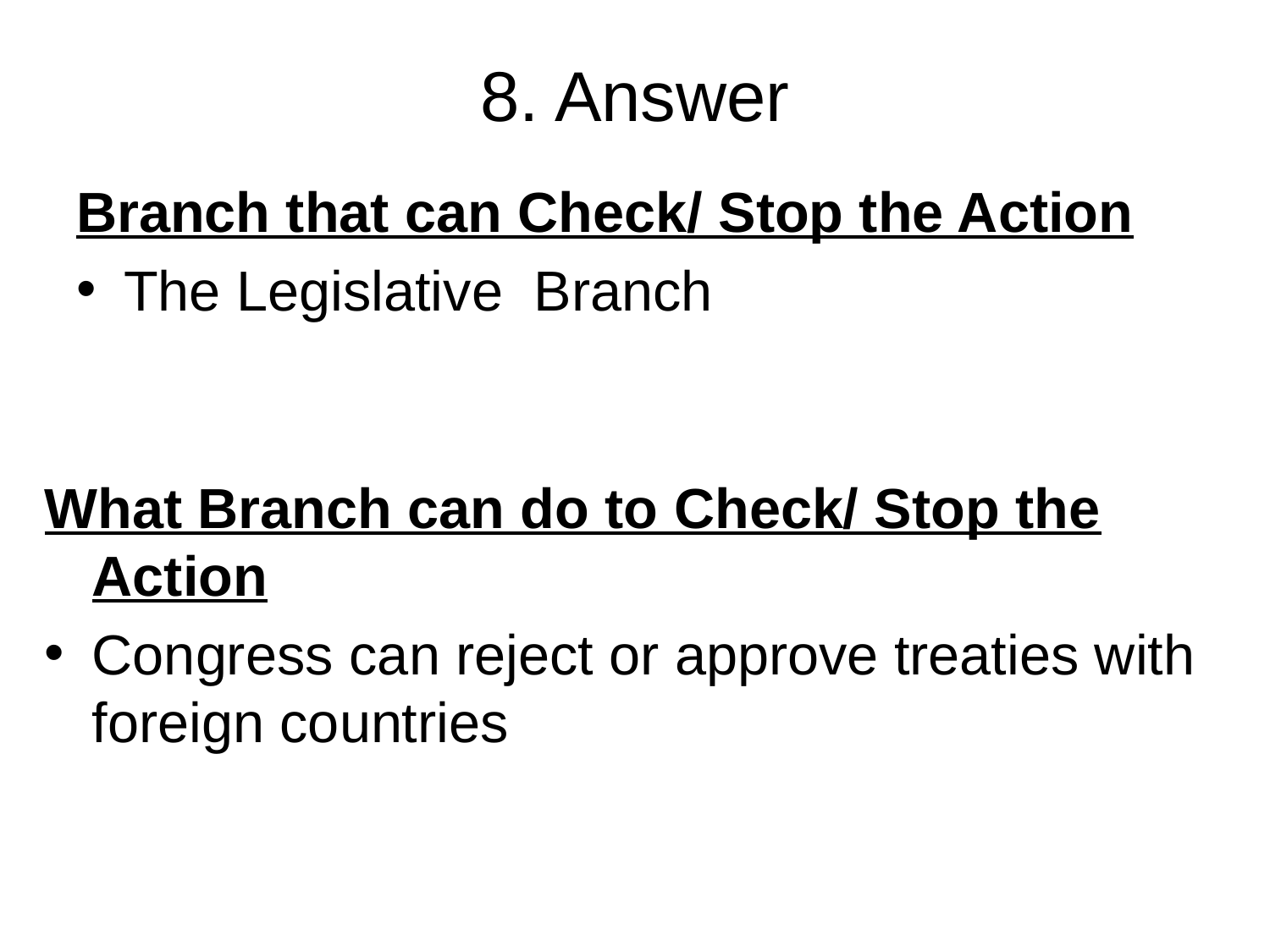

# 8. Answer
Branch that can Check/ Stop the Action
The Legislative  Branch

What Branch can do to Check/ Stop the Action
Congress can reject or approve treaties with foreign countries